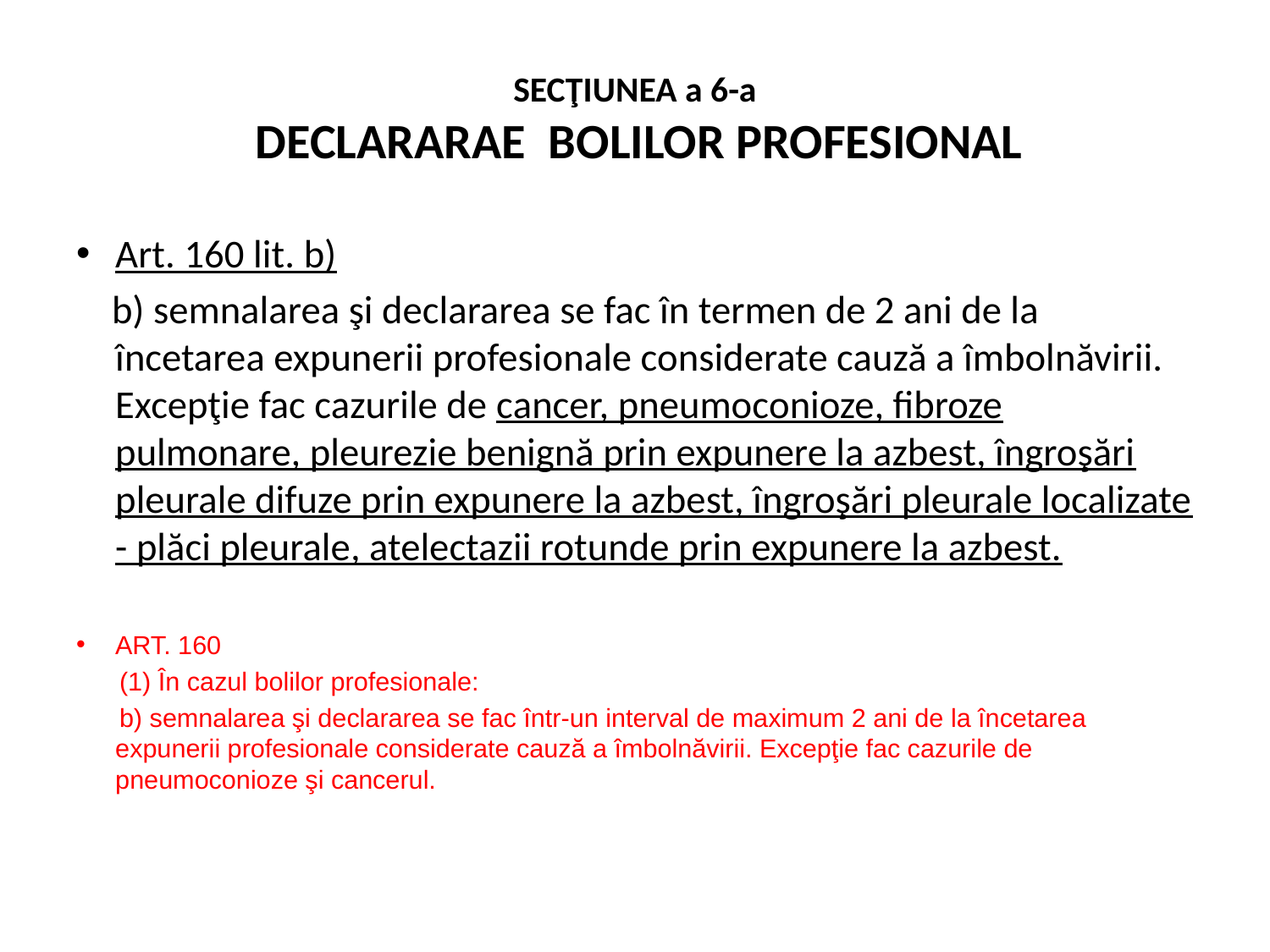

# SECŢIUNEA a 6-a DECLARARAE  BOLILOR PROFESIONAL
Art. 160 lit. b)
    b) semnalarea şi declararea se fac în termen de 2 ani de la încetarea expunerii profesionale considerate cauză a îmbolnăvirii. Excepţie fac cazurile de cancer, pneumoconioze, fibroze pulmonare, pleurezie benignă prin expunere la azbest, îngroşări pleurale difuze prin expunere la azbest, îngroşări pleurale localizate - plăci pleurale, atelectazii rotunde prin expunere la azbest.

ART. 160
      (1) În cazul bolilor profesionale:
      b) semnalarea şi declararea se fac într-un interval de maximum 2 ani de la încetarea expunerii profesionale considerate cauză a îmbolnăvirii. Excepţie fac cazurile de pneumoconioze şi cancerul.